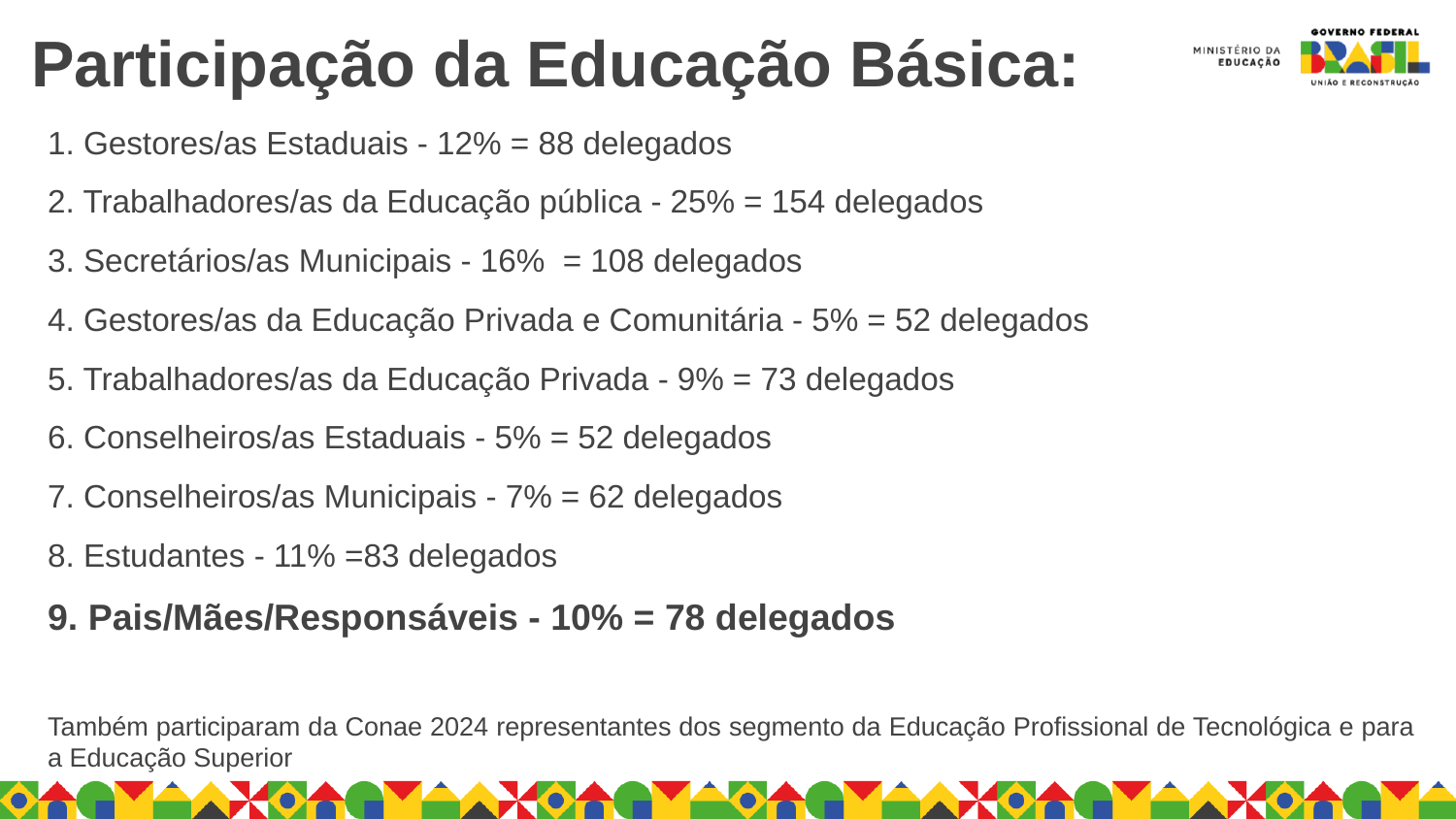

Participação da Educação Básica:
1. Gestores/as Estaduais - 12% = 88 delegados
2. Trabalhadores/as da Educação pública - 25% = 154 delegados
3. Secretários/as Municipais - 16%  = 108 delegados
4. Gestores/as da Educação Privada e Comunitária - 5% = 52 delegados
5. Trabalhadores/as da Educação Privada - 9% = 73 delegados
6. Conselheiros/as Estaduais - 5% = 52 delegados
7. Conselheiros/as Municipais - 7% = 62 delegados
8. Estudantes - 11% =83 delegados
9. Pais/Mães/Responsáveis - 10% = 78 delegados

Também participaram da Conae 2024 representantes dos segmento da Educação Profissional de Tecnológica e para a Educação Superior